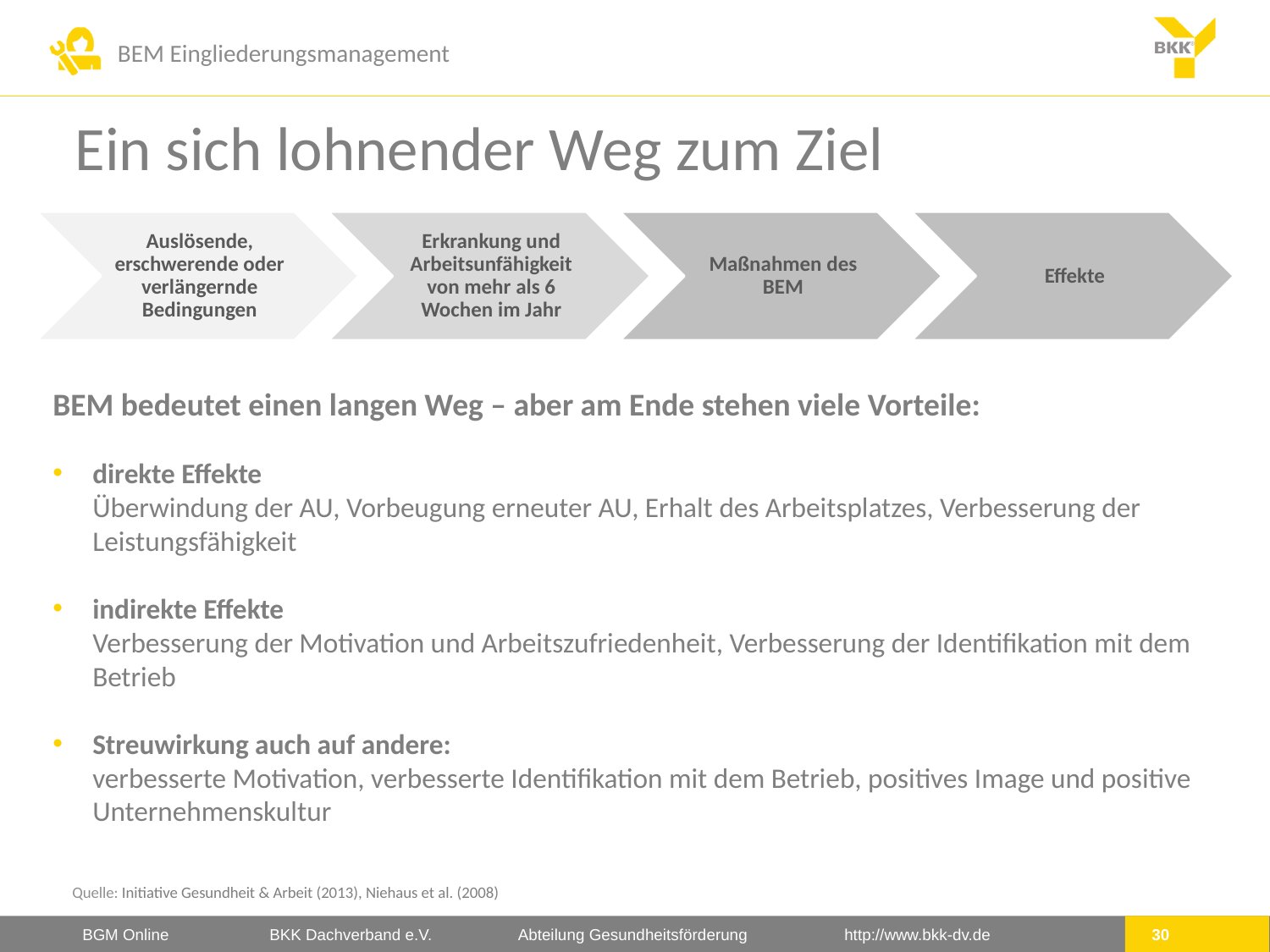

# Ein sich lohnender Weg zum Ziel
Auslösende, erschwerende oder verlängernde Bedingungen
Erkrankung und Arbeitsunfähigkeit von mehr als 6 Wochen im Jahr
Maßnahmen des BEM
Effekte
BEM bedeutet einen langen Weg – aber am Ende stehen viele Vorteile:

direkte Effekte
Überwindung der AU, Vorbeugung erneuter AU, Erhalt des Arbeitsplatzes, Verbesserung der Leistungsfähigkeit

indirekte Effekte
Verbesserung der Motivation und Arbeitszufriedenheit, Verbesserung der Identifikation mit dem Betrieb

Streuwirkung auch auf andere:
verbesserte Motivation, verbesserte Identifikation mit dem Betrieb, positives Image und positive Unternehmenskultur
Quelle: Initiative Gesundheit & Arbeit (2013), Niehaus et al. (2008)